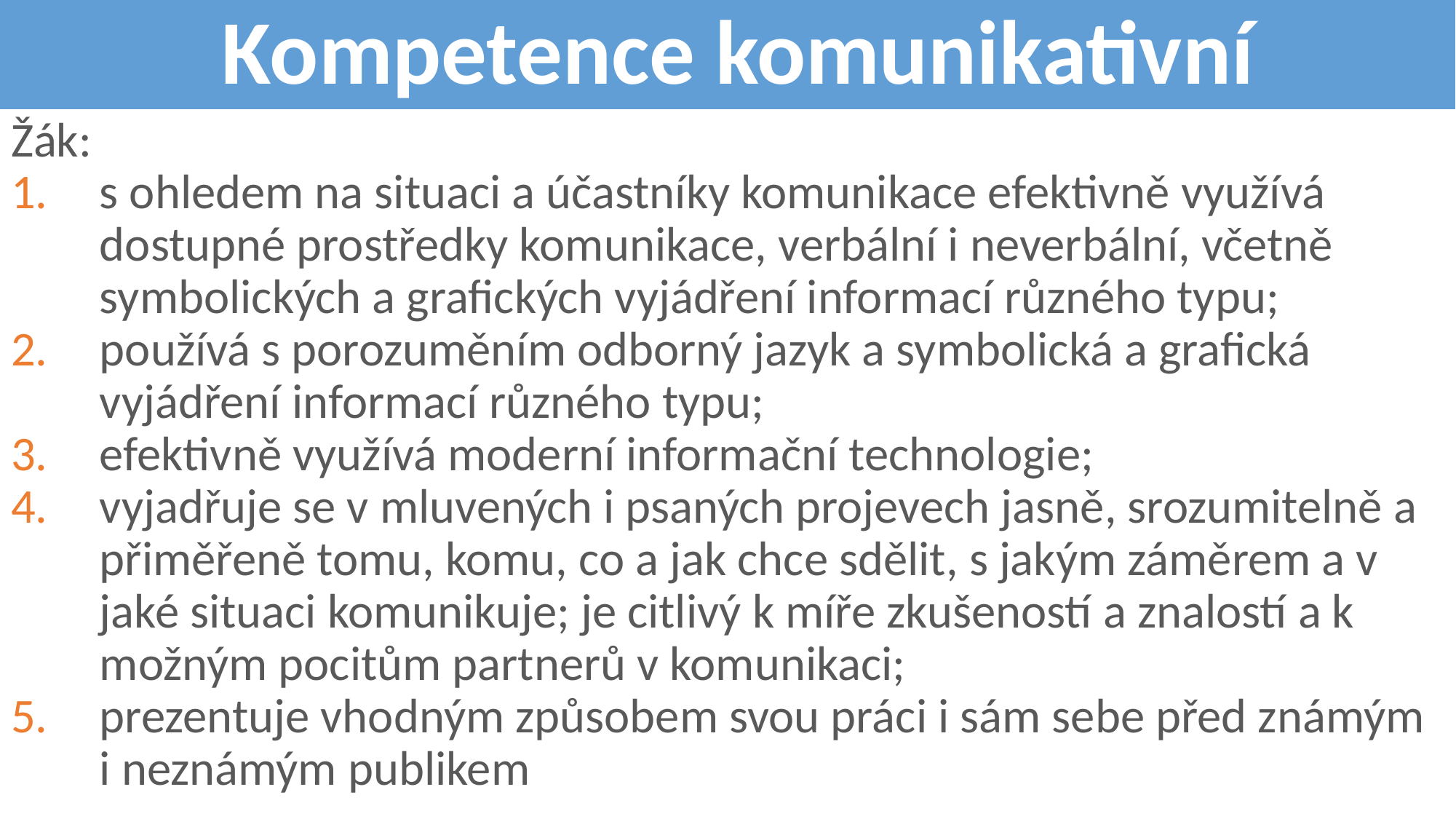

# Kompetence komunikativní
Žák:
s ohledem na situaci a účastníky komunikace efektivně využívá dostupné prostředky komunikace, verbální i neverbální, včetně symbolických a grafických vyjádření informací různého typu;
používá s porozuměním odborný jazyk a symbolická a grafická vyjádření informací různého typu;
efektivně využívá moderní informační technologie;
vyjadřuje se v mluvených i psaných projevech jasně, srozumitelně a přiměřeně tomu, komu, co a jak chce sdělit, s jakým záměrem a v jaké situaci komunikuje; je citlivý k míře zkušeností a znalostí a k možným pocitům partnerů v komunikaci;
prezentuje vhodným způsobem svou práci i sám sebe před známým i neznámým publikem